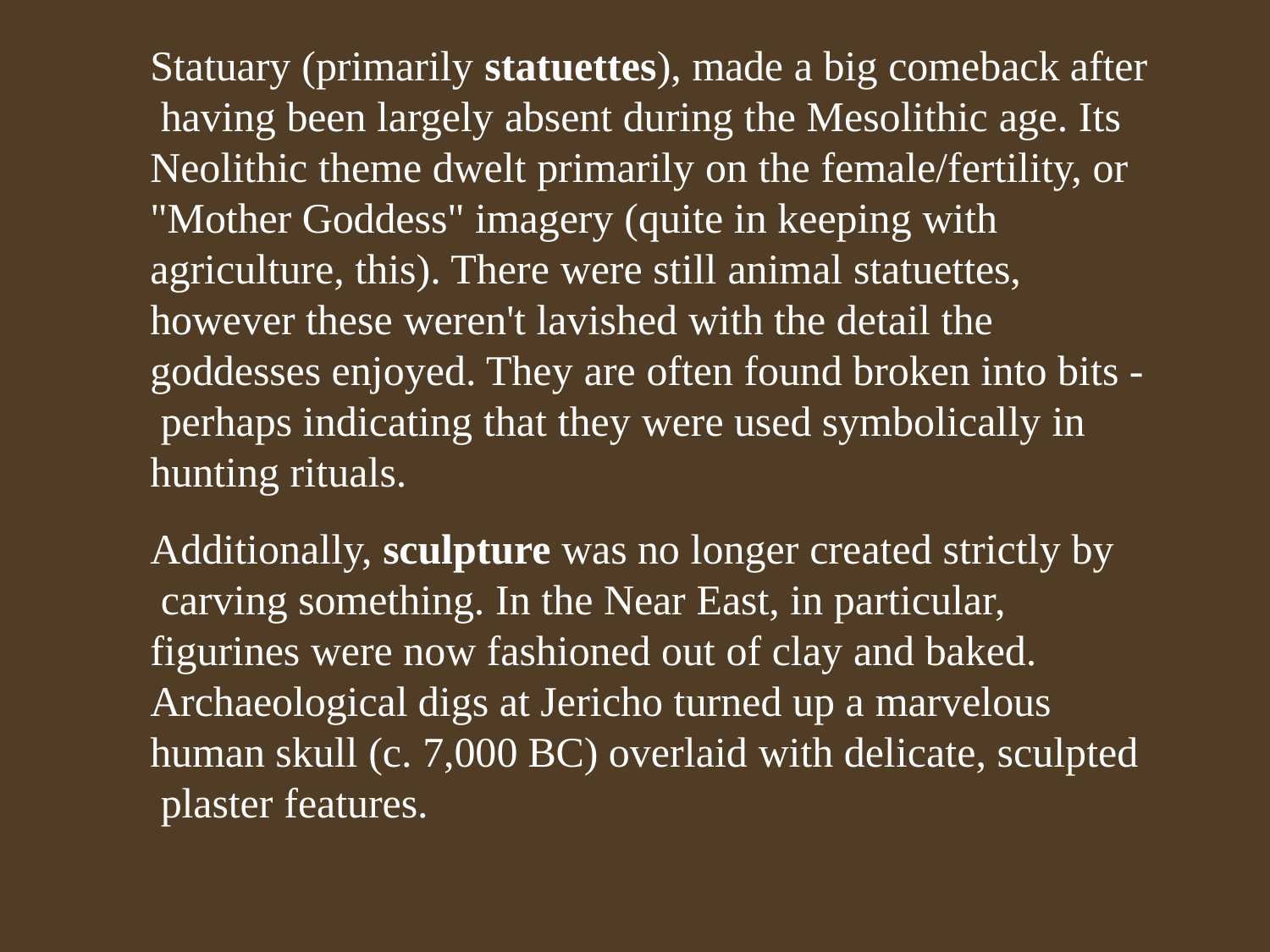

Statuary (primarily statuettes), made a big comeback after  having been largely absent during the Mesolithic age. Its  Neolithic theme dwelt primarily on the female/fertility, or  "Mother Goddess" imagery (quite in keeping with  agriculture, this). There were still animal statuettes,  however these weren't lavished with the detail the  goddesses enjoyed. They are often found broken into bits -  perhaps indicating that they were used symbolically in  hunting rituals.
Additionally, sculpture was no longer created strictly by  carving something. In the Near East, in particular,  figurines were now fashioned out of clay and baked.
Archaeological digs at Jericho turned up a marvelous  human skull (c. 7,000 BC) overlaid with delicate, sculpted  plaster features.